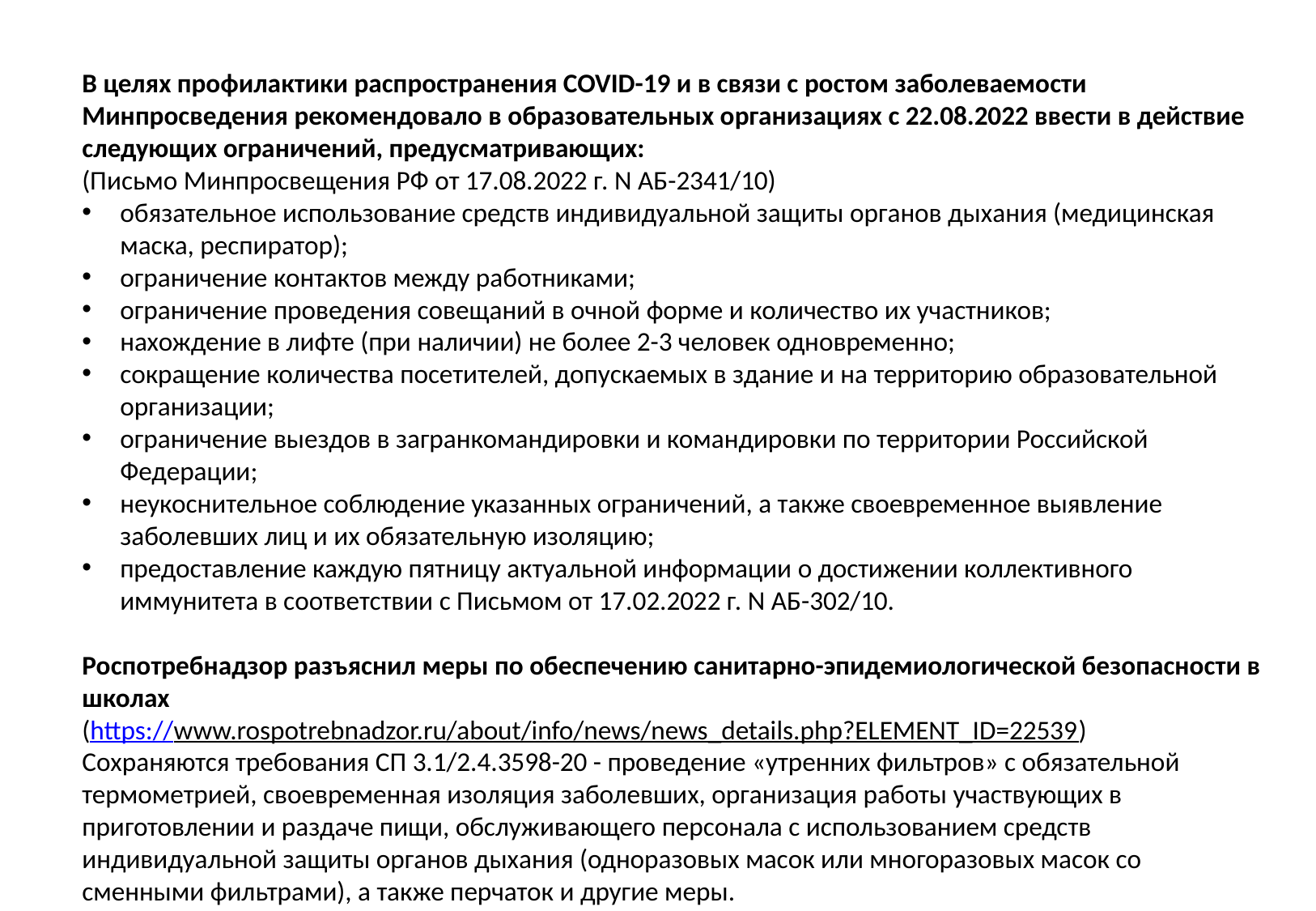

В целях профилактики распространения COVID-19 и в связи с ростом заболеваемости Минпросведения рекомендовало в образовательных организациях с 22.08.2022 ввести в действие следующих ограничений, предусматривающих:
(Письмо Минпросвещения РФ от 17.08.2022 г. N АБ-2341/10)
обязательное использование средств индивидуальной защиты органов дыхания (медицинская маска, респиратор);
ограничение контактов между работниками;
ограничение проведения совещаний в очной форме и количество их участников;
нахождение в лифте (при наличии) не более 2-3 человек одновременно;
сокращение количества посетителей, допускаемых в здание и на территорию образовательной организации;
ограничение выездов в загранкомандировки и командировки по территории Российской Федерации;
неукоснительное соблюдение указанных ограничений, а также своевременное выявление заболевших лиц и их обязательную изоляцию;
предоставление каждую пятницу актуальной информации о достижении коллективного иммунитета в соответствии с Письмом от 17.02.2022 г. N АБ-302/10.

Роспотребнадзор разъяснил меры по обеспечению санитарно-эпидемиологической безопасности в школах
(https://www.rospotrebnadzor.ru/about/info/news/news_details.php?ELEMENT_ID=22539)
Сохраняются требования СП 3.1/2.4.3598-20 - проведение «утренних фильтров» с обязательной термометрией, своевременная изоляция заболевших, организация работы участвующих в приготовлении и раздаче пищи, обслуживающего персонала с использованием средств индивидуальной защиты органов дыхания (одноразовых масок или многоразовых масок со сменными фильтрами), а также перчаток и другие меры.